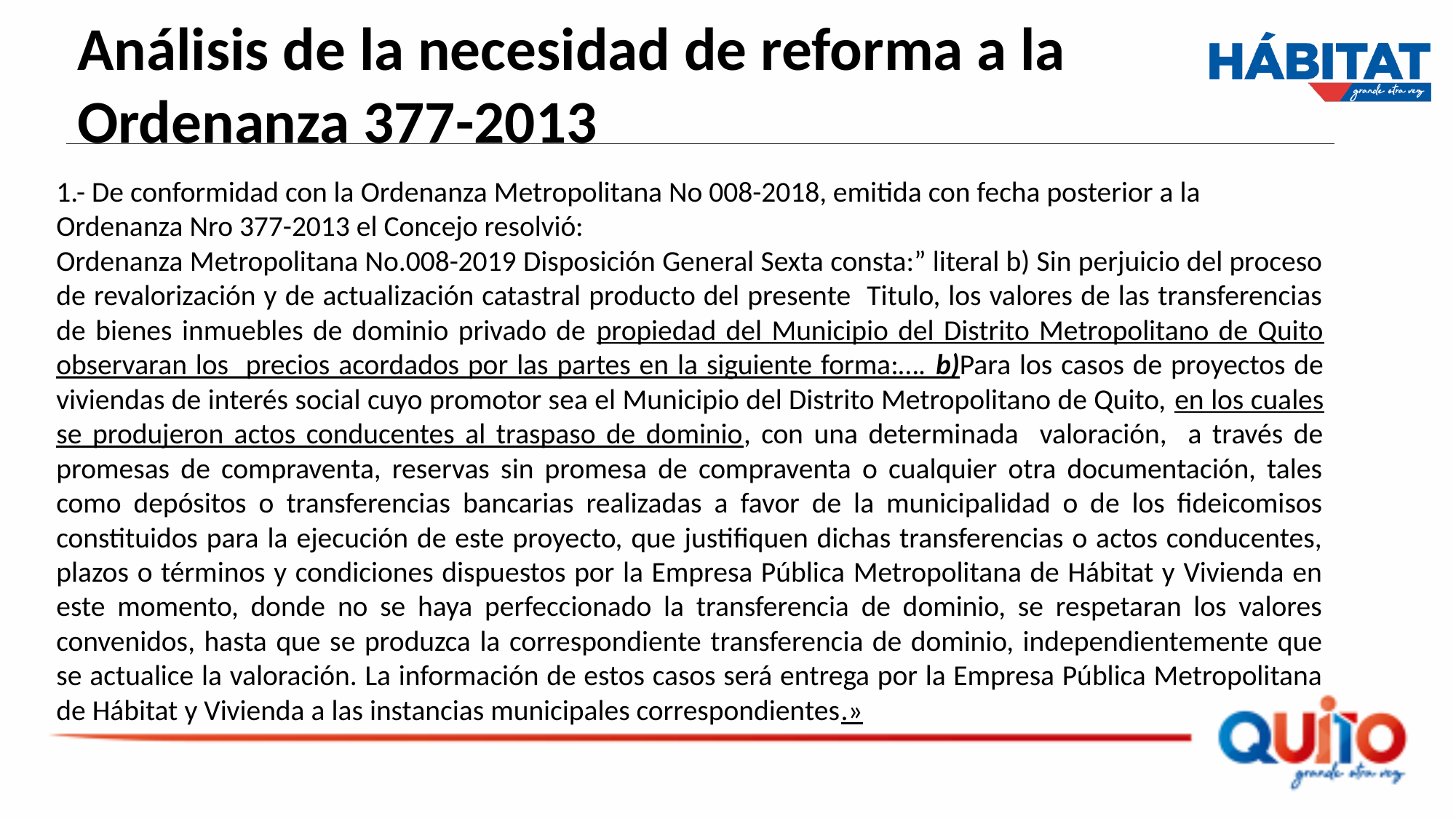

Análisis de la necesidad de reforma a la
Ordenanza 377-2013
1.- De conformidad con la Ordenanza Metropolitana No 008-2018, emitida con fecha posterior a la Ordenanza Nro 377-2013 el Concejo resolvió:
Ordenanza Metropolitana No.008-2019 Disposición General Sexta consta:” literal b) Sin perjuicio del proceso de revalorización y de actualización catastral producto del presente  Titulo, los valores de las transferencias de bienes inmuebles de dominio privado de propiedad del Municipio del Distrito Metropolitano de Quito observaran los  precios acordados por las partes en la siguiente forma:…. b)Para los casos de proyectos de viviendas de interés social cuyo promotor sea el Municipio del Distrito Metropolitano de Quito, en los cuales se produjeron actos conducentes al traspaso de dominio, con una determinada  valoración,  a través de promesas de compraventa, reservas sin promesa de compraventa o cualquier otra documentación, tales como depósitos o transferencias bancarias realizadas a favor de la municipalidad o de los fideicomisos constituidos para la ejecución de este proyecto, que justifiquen dichas transferencias o actos conducentes, plazos o términos y condiciones dispuestos por la Empresa Pública Metropolitana de Hábitat y Vivienda en este momento, donde no se haya perfeccionado la transferencia de dominio, se respetaran los valores convenidos, hasta que se produzca la correspondiente transferencia de dominio, independientemente que se actualice la valoración. La información de estos casos será entrega por la Empresa Pública Metropolitana de Hábitat y Vivienda a las instancias municipales correspondientes.»